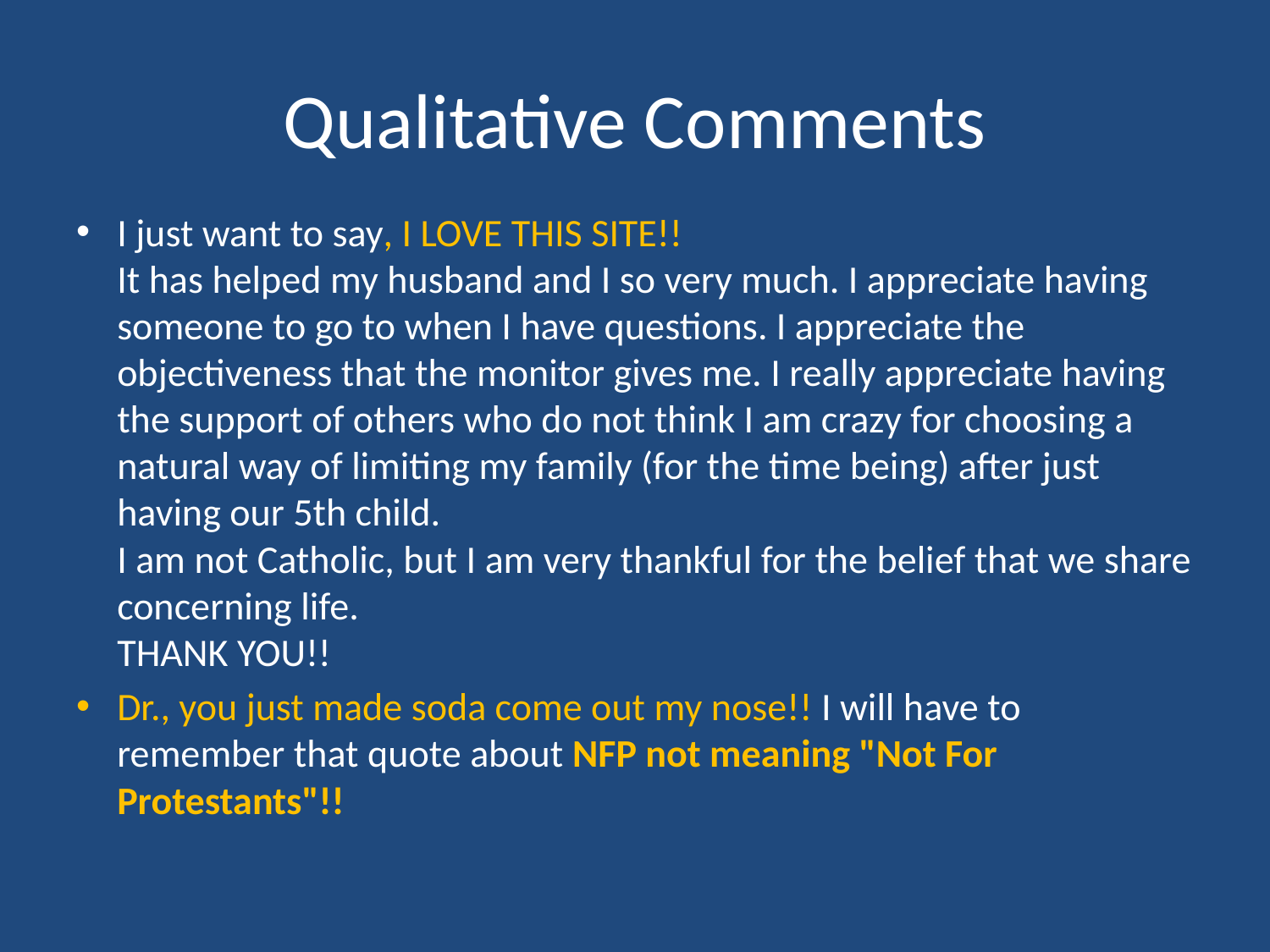

# Qualitative Comments
I just want to say, I LOVE THIS SITE!!
It has helped my husband and I so very much. I appreciate having someone to go to when I have questions. I appreciate the objectiveness that the monitor gives me. I really appreciate having the support of others who do not think I am crazy for choosing a natural way of limiting my family (for the time being) after just having our 5th child.
I am not Catholic, but I am very thankful for the belief that we share concerning life.
THANK YOU!!
Dr., you just made soda come out my nose!! I will have to remember that quote about NFP not meaning "Not For Protestants"!!